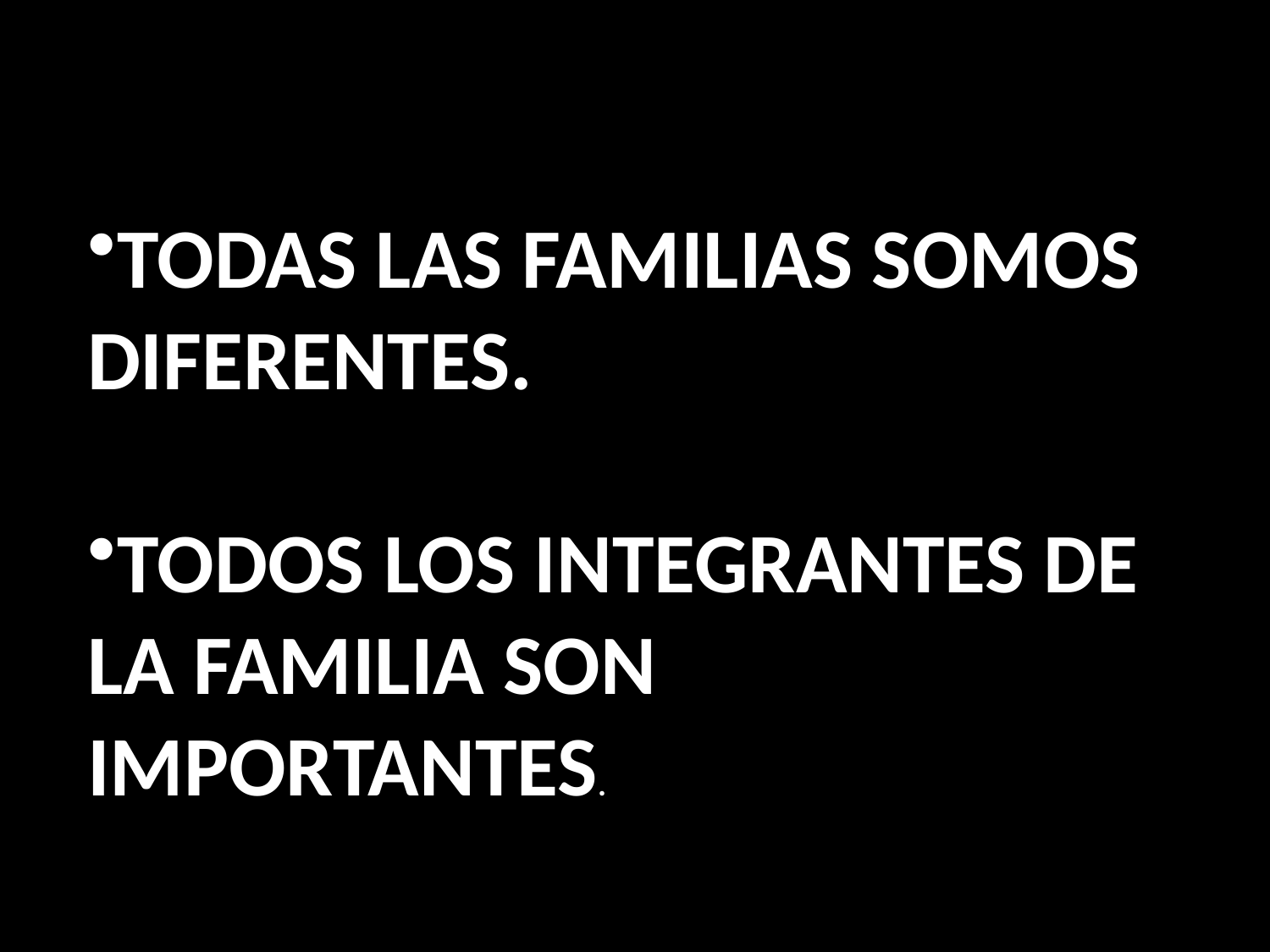

TODAS LAS FAMILIAS SOMOS DIFERENTES.

TODOS LOS INTEGRANTES DE LA FAMILIA SON IMPORTANTES.